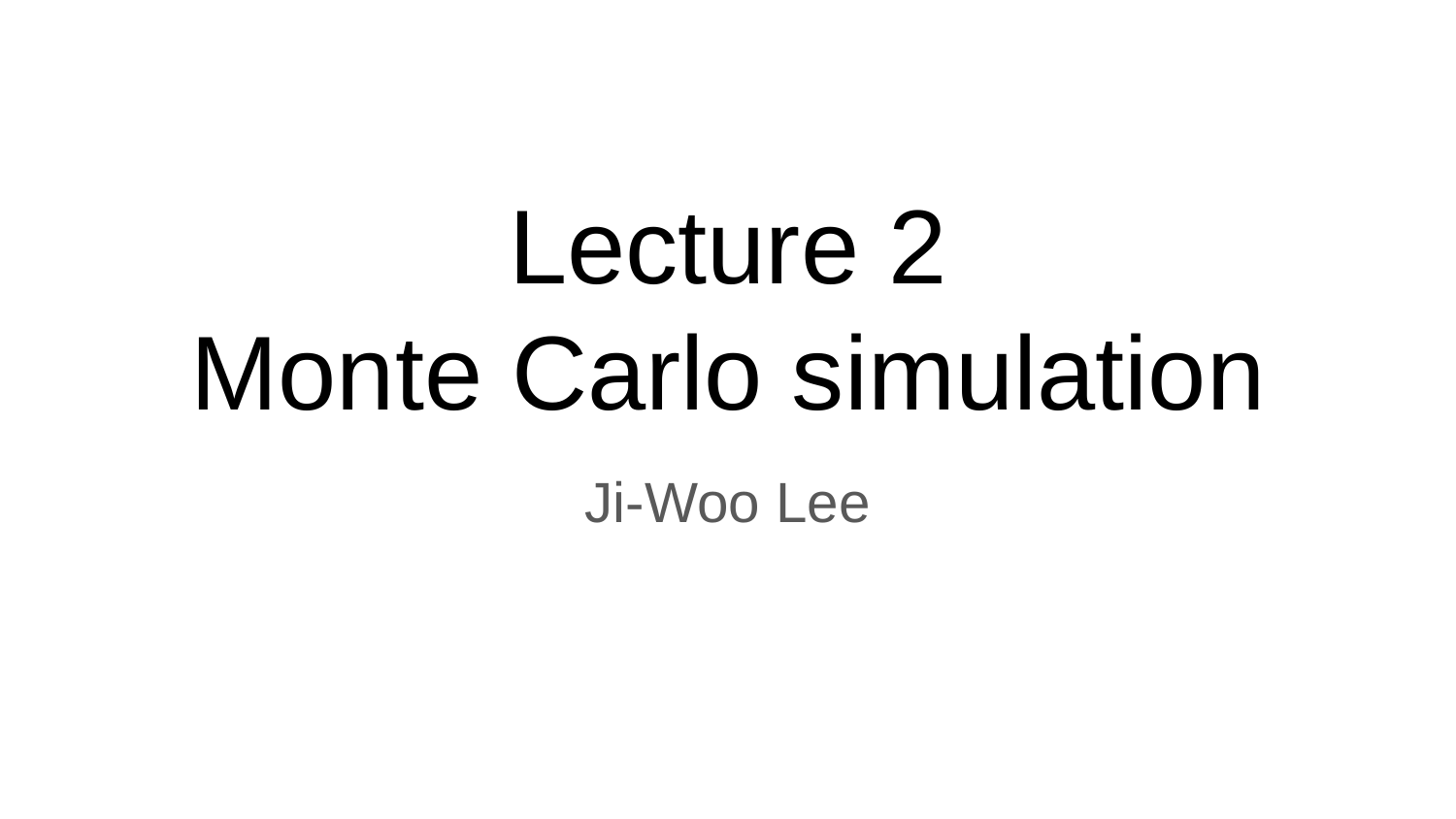

# Lecture 2
Monte Carlo simulation
Ji-Woo Lee